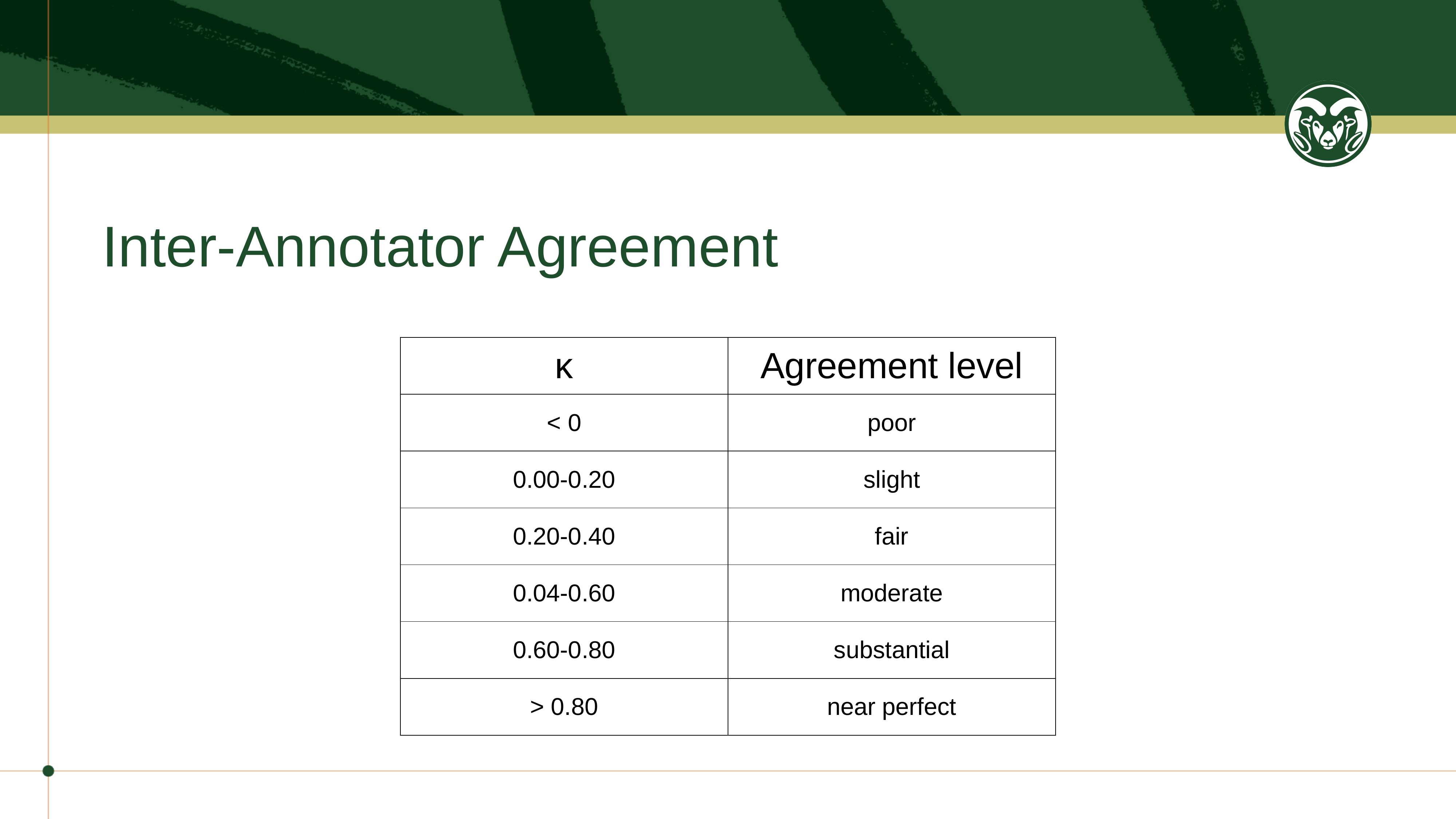

# Inter-Annotator Agreement

| κ | Agreement level |
| --- | --- |
| < 0 | poor |
| 0.00-0.20 | slight |
| 0.20-0.40 | fair |
| 0.04-0.60 | moderate |
| 0.60-0.80 | substantial |
| > 0.80 | near perfect |